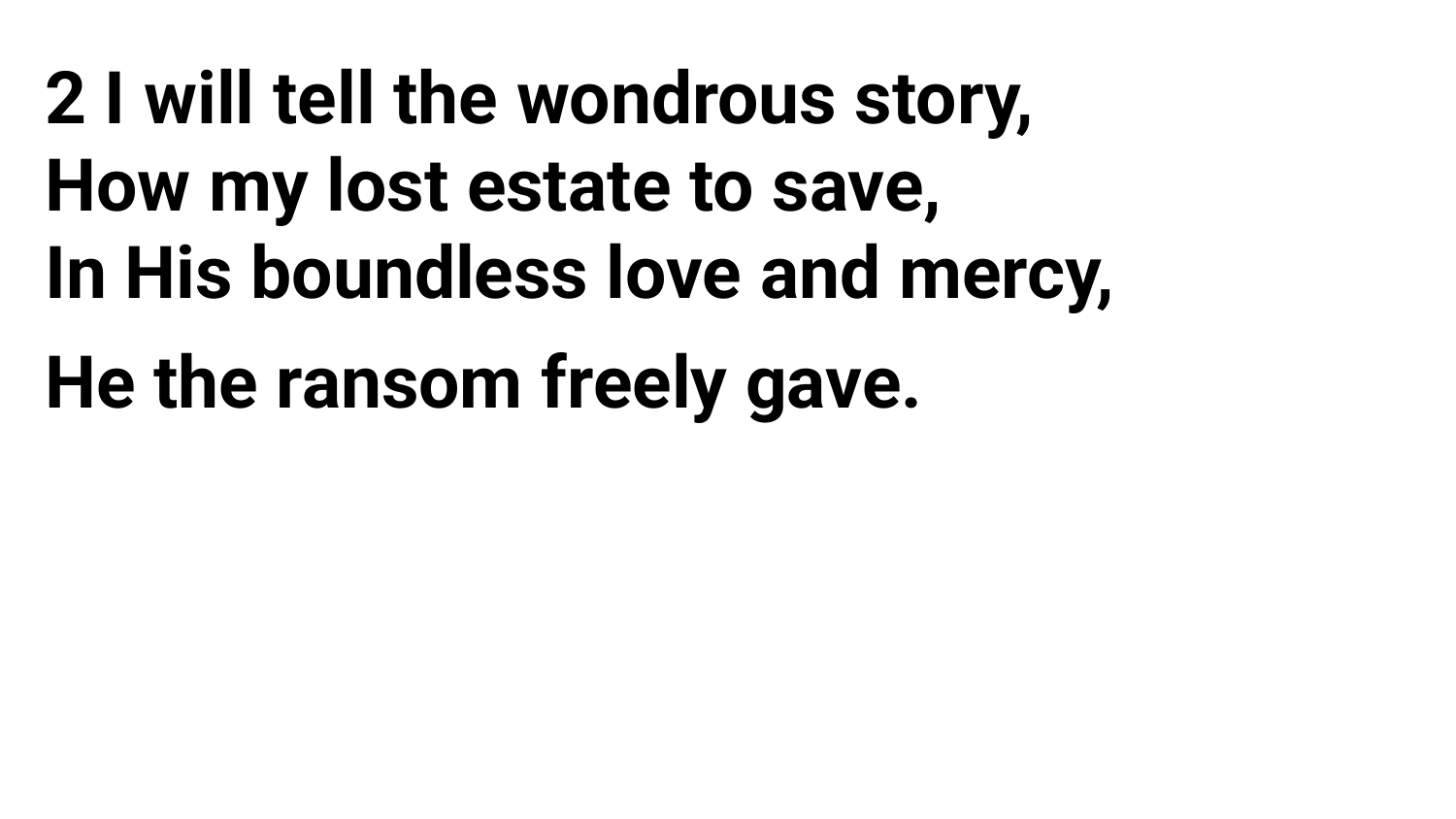

2 I will tell the wondrous story,
How my lost estate to save,
In His boundless love and mercy,
He the ransom freely gave.